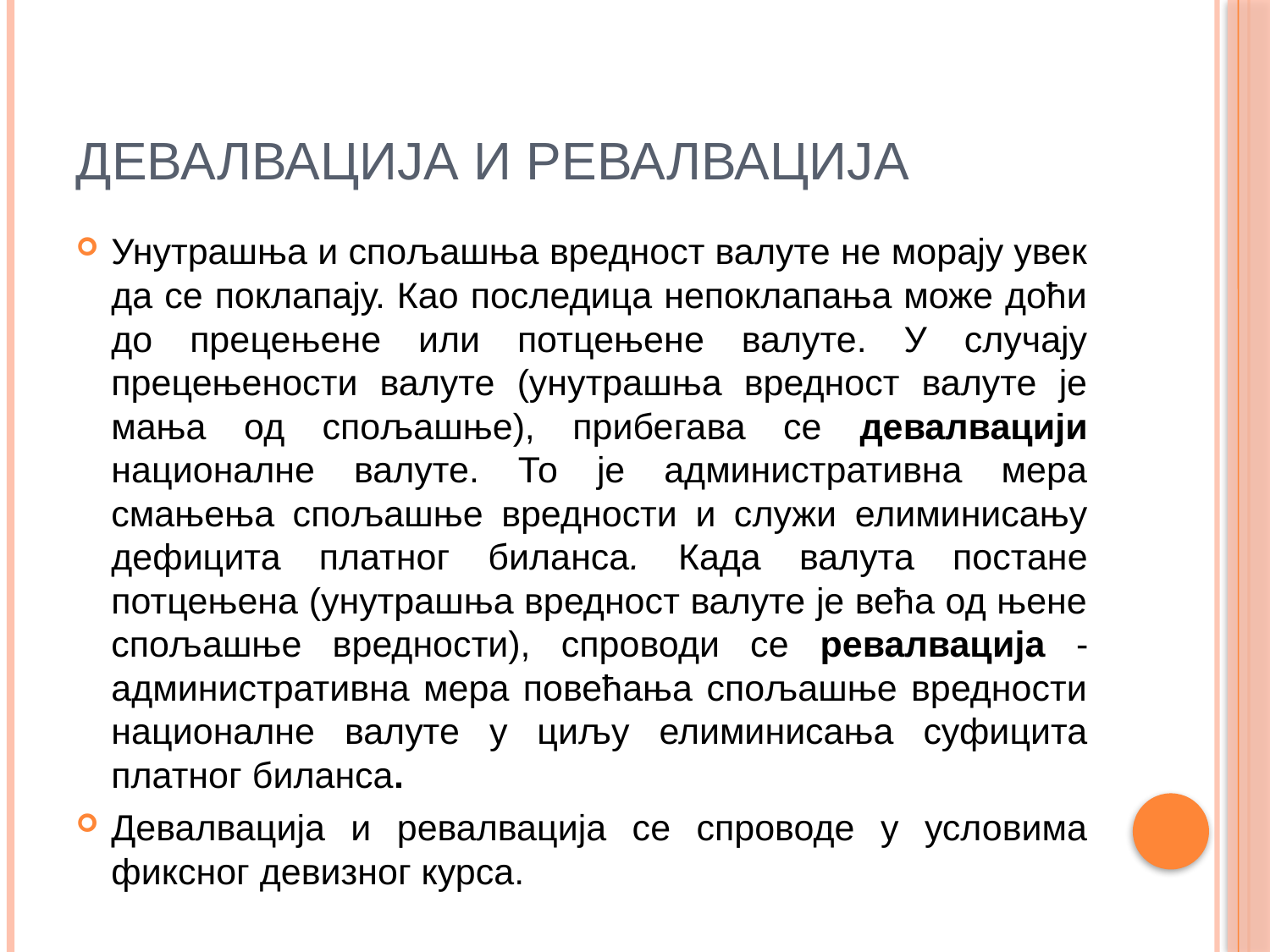

# Девалвација и ревалвација
Унутрашња и спољашња вредност валуте не морају увек да се поклапају. Као последица непоклапања може доћи до прецењене или потцењене валуте. У случају прецењености валуте (унутрашња вредност валуте је мања од спољашње), прибегава се девалвацији националне валуте. То је административна мера смањења спољашње вредности и служи елиминисању дефицита платног биланса. Када валута постане потцењена (унутрашња вредност валуте је већа од њене спољашње вредности), спроводи се ревалвација - административна мера повећања спољашње вредности националне валуте у циљу елиминисања суфицита платног биланса.
Девалвација и ревалвација се спроводе у условима фиксног девизног курса.